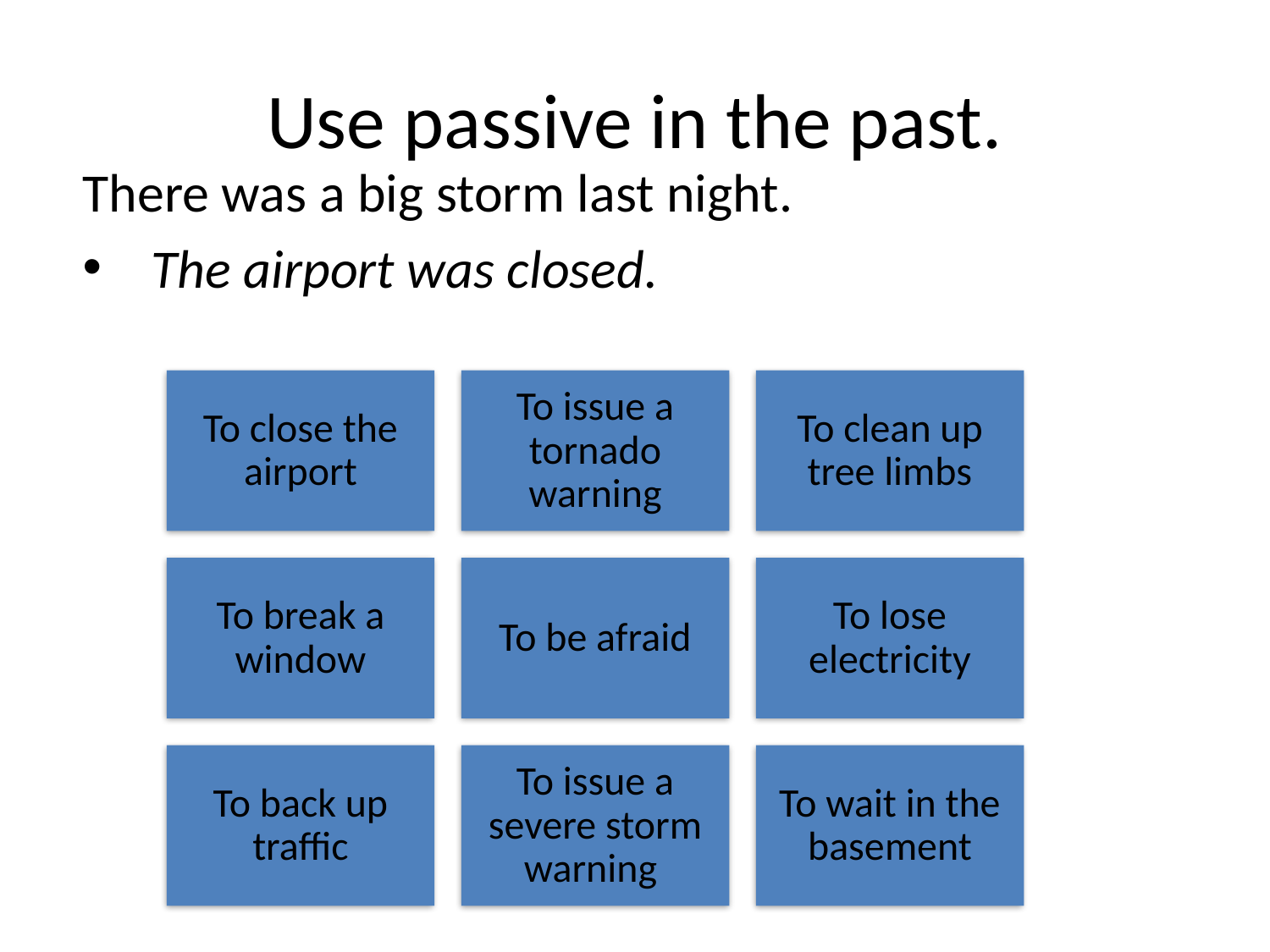

# Use passive in the past.
There was a big storm last night.
The airport was closed.

To close the airport
To issue a tornado warning
To clean up tree limbs
To break a window
To be afraid
To lose electricity
To back up traffic
To issue a severe storm warning
To wait in the basement